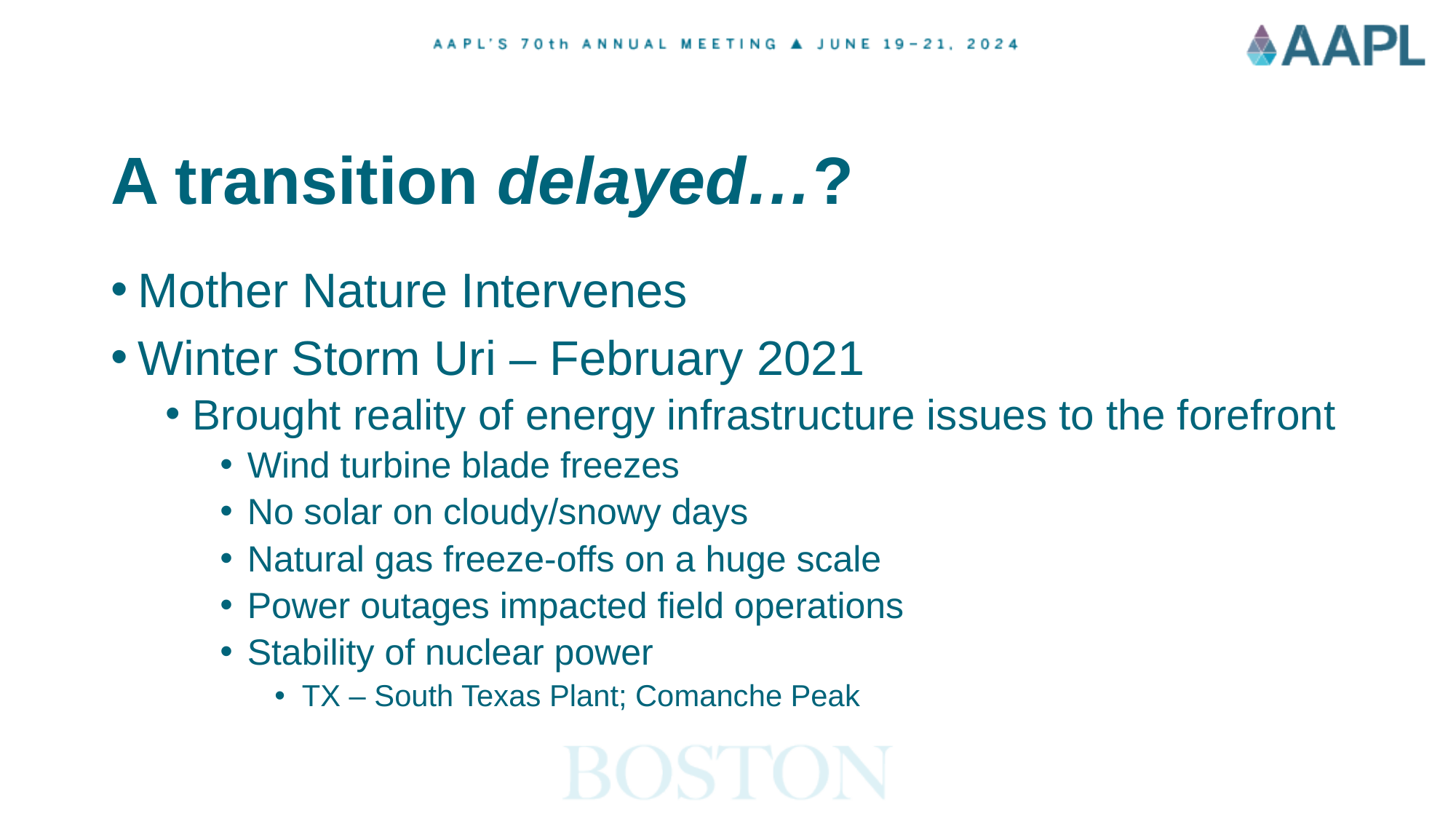

# A transition delayed…?
Mother Nature Intervenes
Winter Storm Uri – February 2021
Brought reality of energy infrastructure issues to the forefront
Wind turbine blade freezes
No solar on cloudy/snowy days
Natural gas freeze-offs on a huge scale
Power outages impacted field operations
Stability of nuclear power
TX – South Texas Plant; Comanche Peak